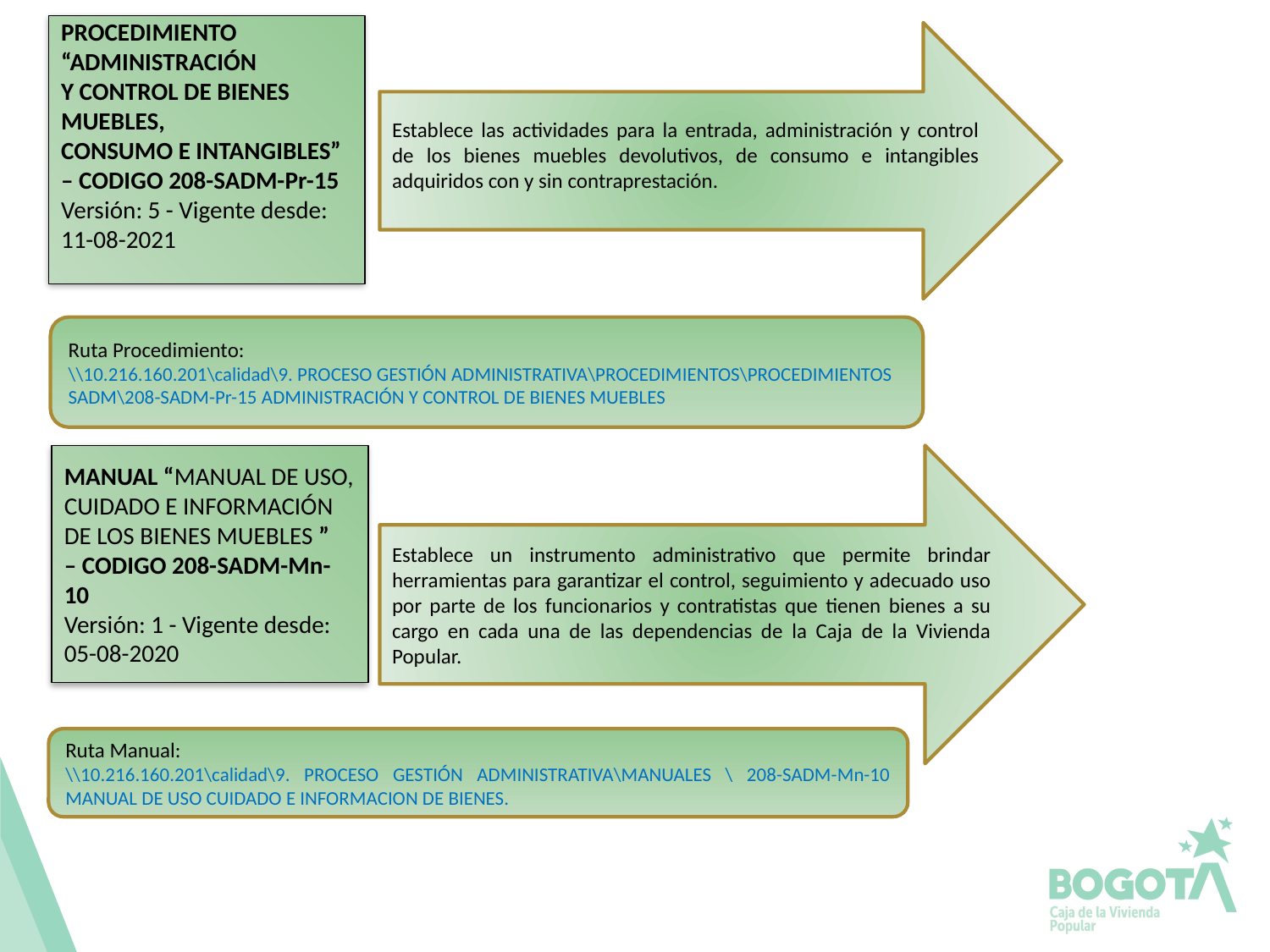

PROCEDIMIENTO “ADMINISTRACIÓN
Y CONTROL DE BIENES MUEBLES,
CONSUMO E INTANGIBLES”
– CODIGO 208-SADM-Pr-15
Versión: 5 - Vigente desde: 11-08-2021

Establece las actividades para la entrada, administración y control de los bienes muebles devolutivos, de consumo e intangibles adquiridos con y sin contraprestación.

Ruta Procedimiento:
\\10.216.160.201\calidad\9. PROCESO GESTIÓN ADMINISTRATIVA\PROCEDIMIENTOS\PROCEDIMIENTOS SADM\208-SADM-Pr-15 ADMINISTRACIÓN Y CONTROL DE BIENES MUEBLES
MANUAL “MANUAL DE USO, CUIDADO E INFORMACIÓN DE LOS BIENES MUEBLES ”
– CODIGO 208-SADM-Mn-10
Versión: 1 - Vigente desde: 05-08-2020
Establece un instrumento administrativo que permite brindar herramientas para garantizar el control, seguimiento y adecuado uso por parte de los funcionarios y contratistas que tienen bienes a su cargo en cada una de las dependencias de la Caja de la Vivienda Popular.
Ruta Manual:
\\10.216.160.201\calidad\9. PROCESO GESTIÓN ADMINISTRATIVA\MANUALES \ 208-SADM-Mn-10 MANUAL DE USO CUIDADO E INFORMACION DE BIENES.